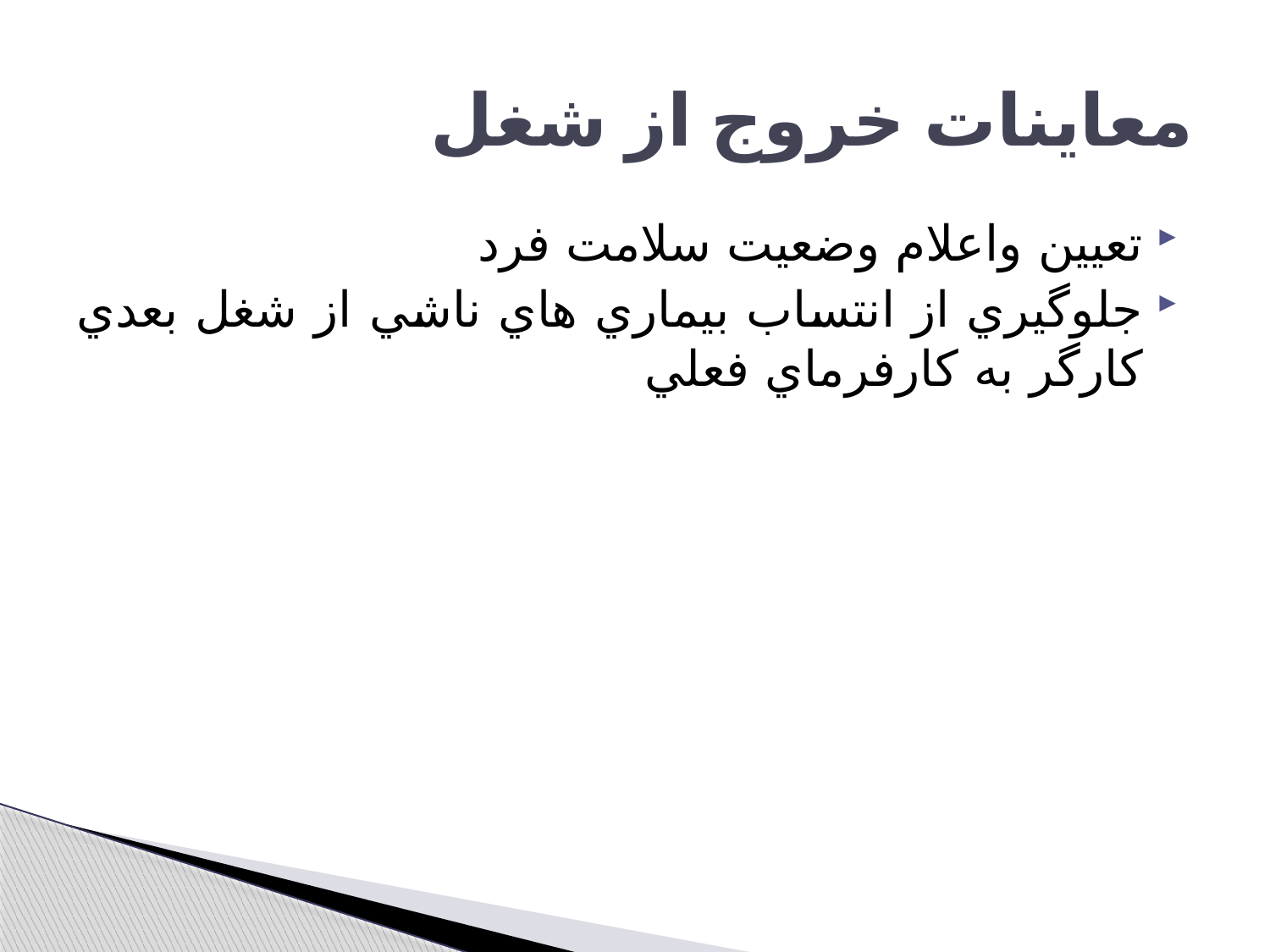

# معاينات خروج از شغل
تعيين واعلام وضعيت سلامت فرد
جلوگيري از انتساب بيماري هاي ناشي از شغل بعدي كارگر به كارفرماي فعلي